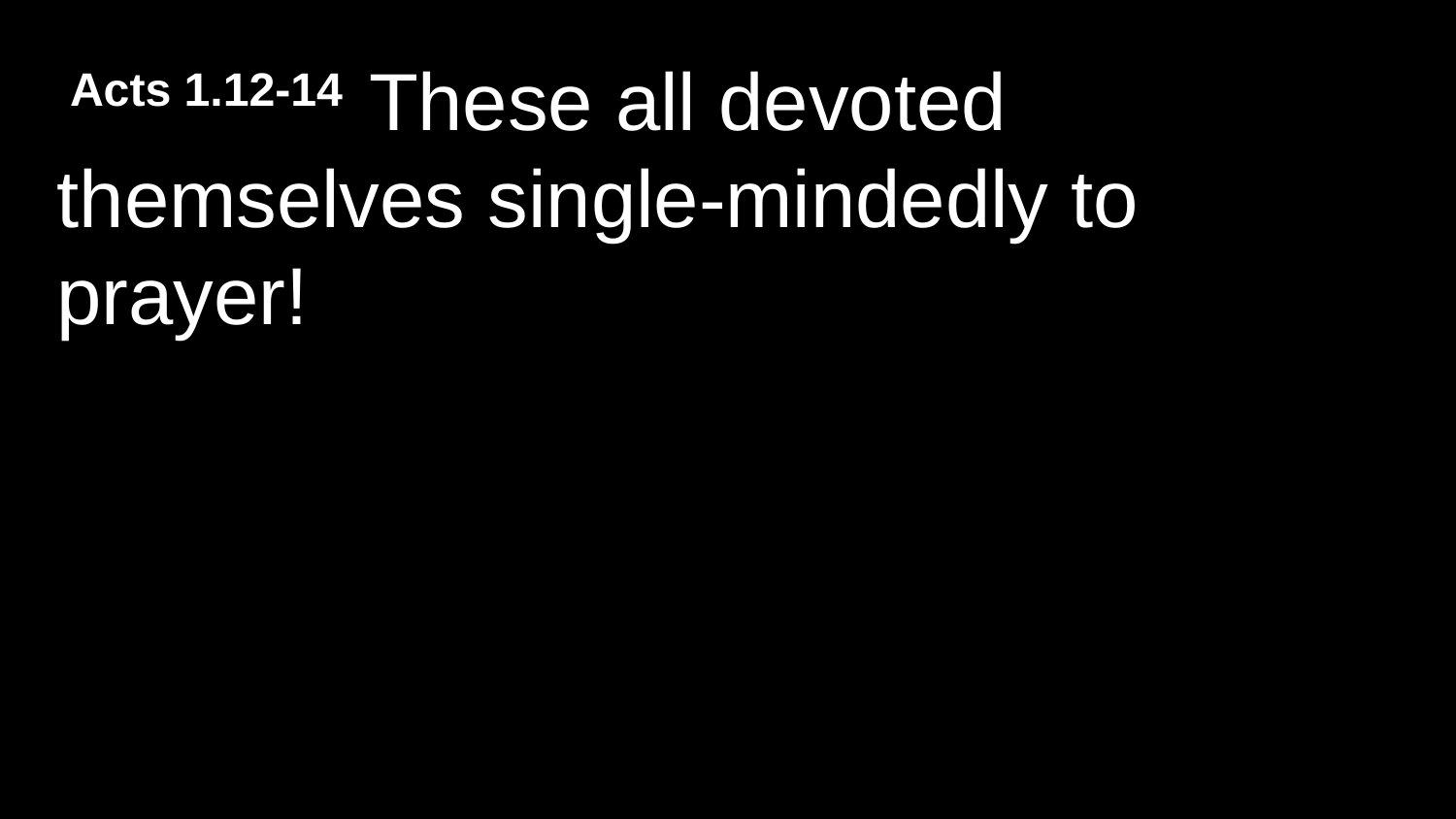

Acts 1.12-14  These all devoted themselves single-mindedly to prayer!